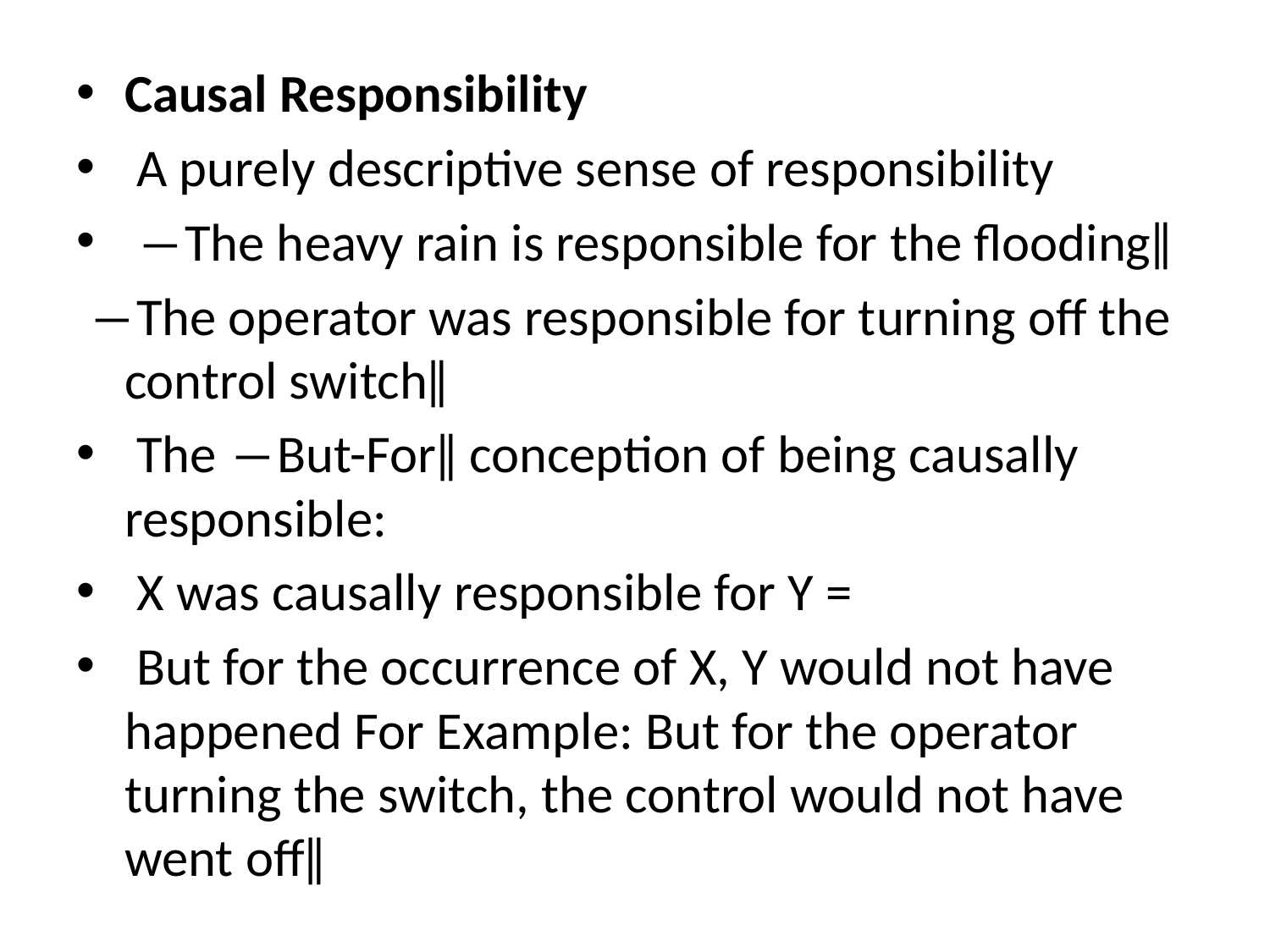

Causal Responsibility
 A purely descriptive sense of responsibility
 ―The heavy rain is responsible for the flooding‖
 ―The operator was responsible for turning off the control switch‖
 The ―But-For‖ conception of being causally responsible:
 X was causally responsible for Y =
 But for the occurrence of X, Y would not have happened For Example: But for the operator turning the switch, the control would not have went off‖